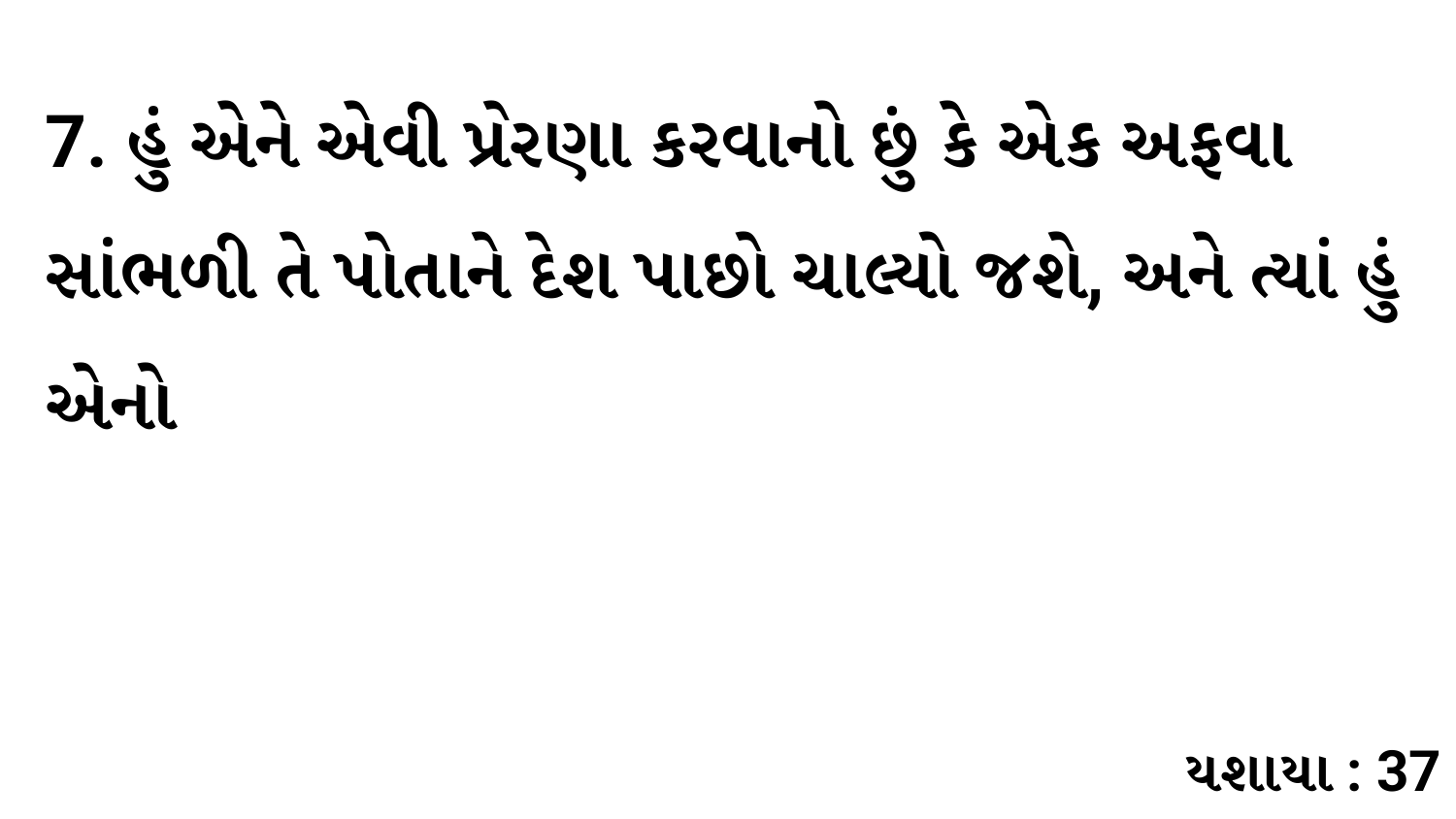

7. હું એને એવી પ્રેરણા કરવાનો છું કે એક અફવા સાંભળી તે પોતાને દેશ પાછો ચાલ્યો જશે, અને ત્યાં હું એનો
યશાયા : 37